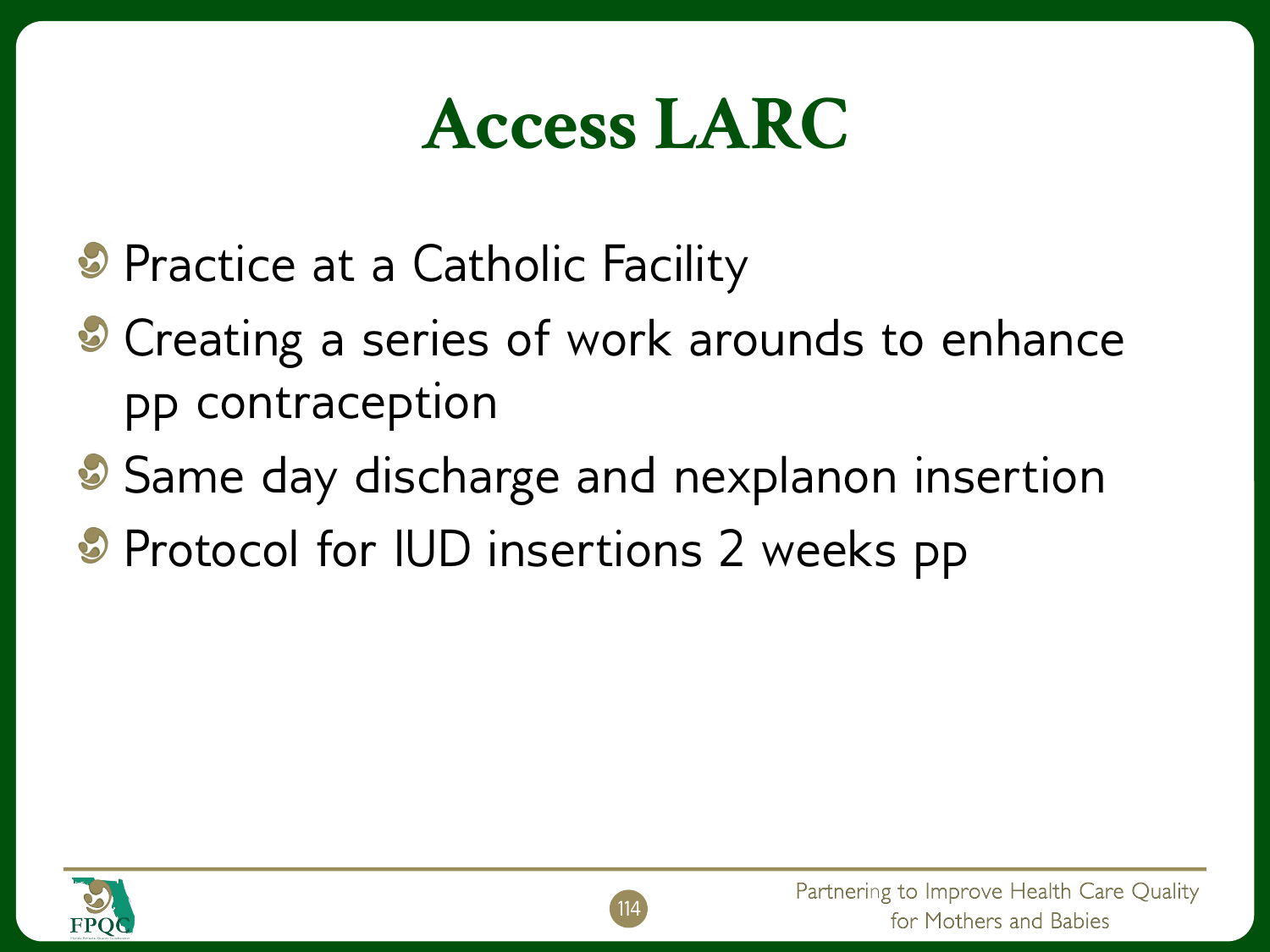

# Access LARC
Practice at a Catholic Facility
Creating a series of work arounds to enhance pp contraception
Same day discharge and nexplanon insertion
Protocol for IUD insertions 2 weeks pp

114